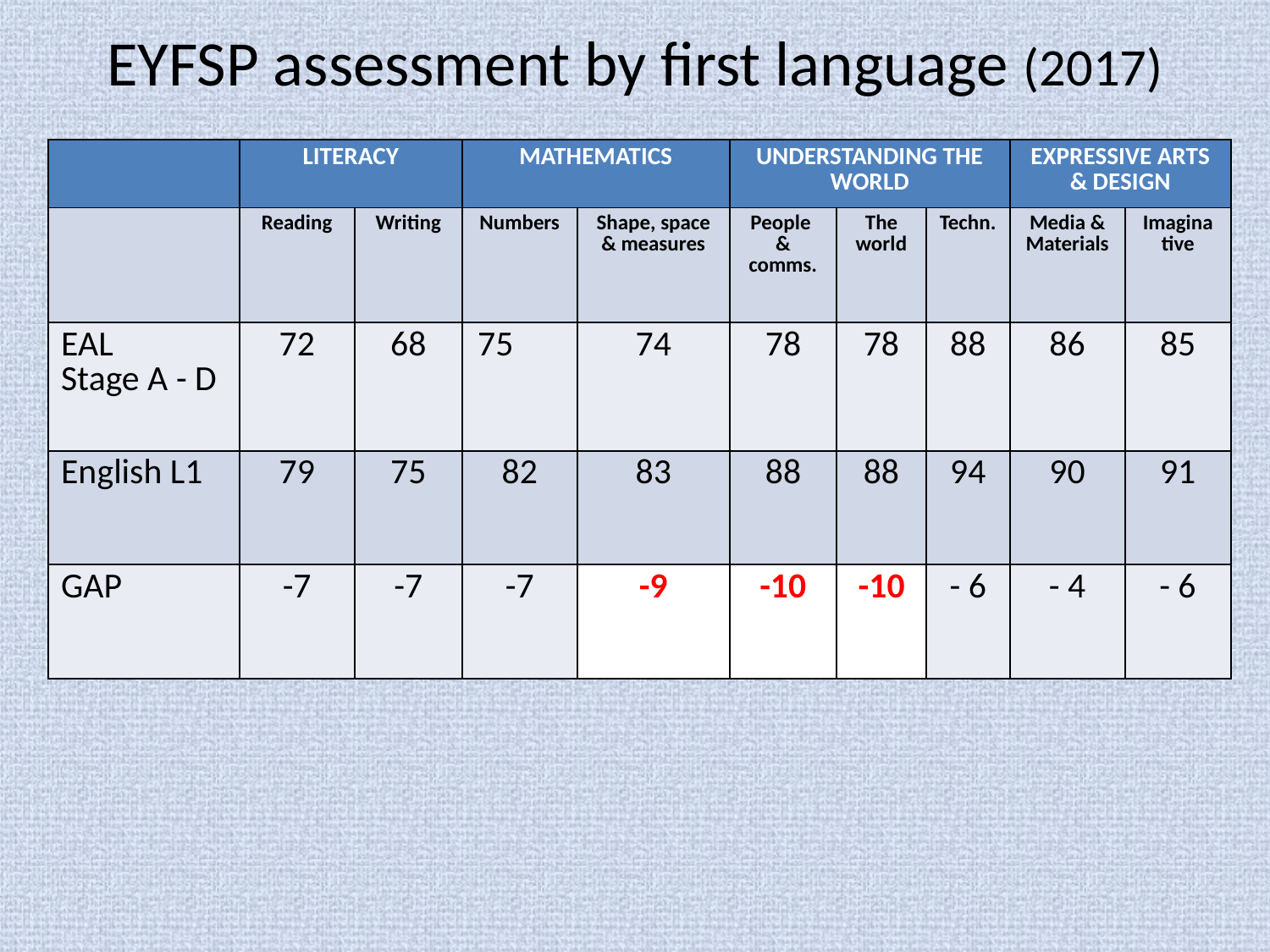

# EYFSP assessment by first language (2017)
|  | LITERACY |  | MATHEMATICS |  | UNDERSTANDING THE WORLD |  |  | EXPRESSIVE ARTS & DESIGN |  |
| --- | --- | --- | --- | --- | --- | --- | --- | --- | --- |
|  | Reading | Writing | Numbers | Shape, space & measures | People & comms. | The world | Techn. | Media & Materials | Imaginative |
| EAL Stage A - D | 72 | 68 | 75 | 74 | 78 | 78 | 88 | 86 | 85 |
| English L1 | 79 | 75 | 82 | 83 | 88 | 88 | 94 | 90 | 91 |
| GAP | -7 | -7 | -7 | -9 | -10 | -10 | - 6 | - 4 | - 6 |